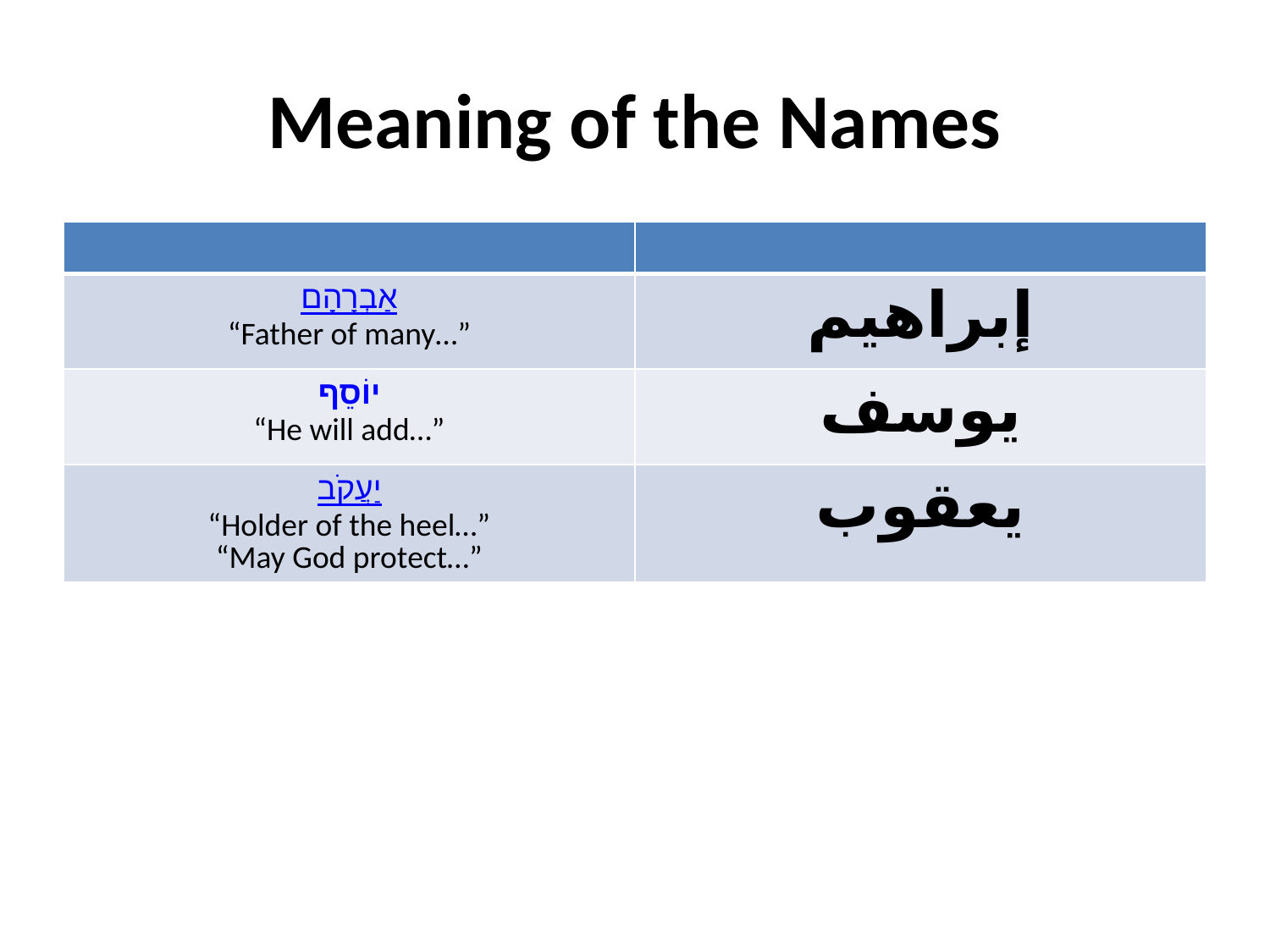

# Meaning of the Names
|  |  |
| --- | --- |
| אַבְרָהָם “Father of many…” | إبراهيم |
| יוֹסֵף “He will add…” | يوسف |
| יַעֲקֹב “Holder of the heel…” “May God protect…” | يعقوب |